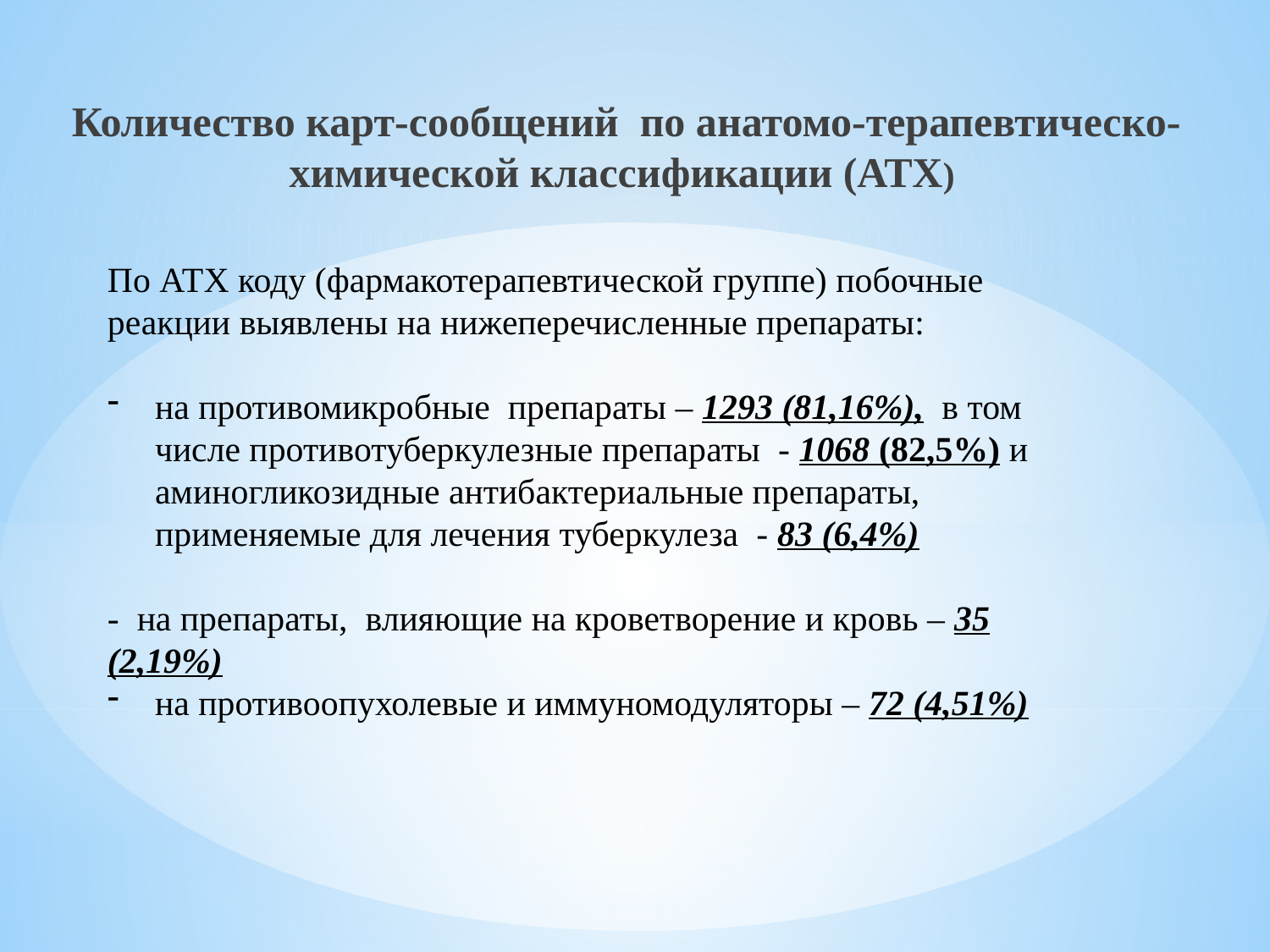

Количество карт-сообщений  по анатомо-терапевтическо-химической классификации (АТХ)

По АТХ коду (фармакотерапевтической группе) побочные реакции выявлены на нижеперечисленные препараты:

на противомикробные  препараты – 1293 (81,16%),  в том числе противотуберкулезные препараты  - 1068 (82,5%) и аминогликозидные антибактериальные препараты, применяемые для лечения туберкулеза  - 83 (6,4%)

-  на препараты,  влияющие на кроветворение и кровь – 35 (2,19%)
на противоопухолевые и иммуномодуляторы – 72 (4,51%)